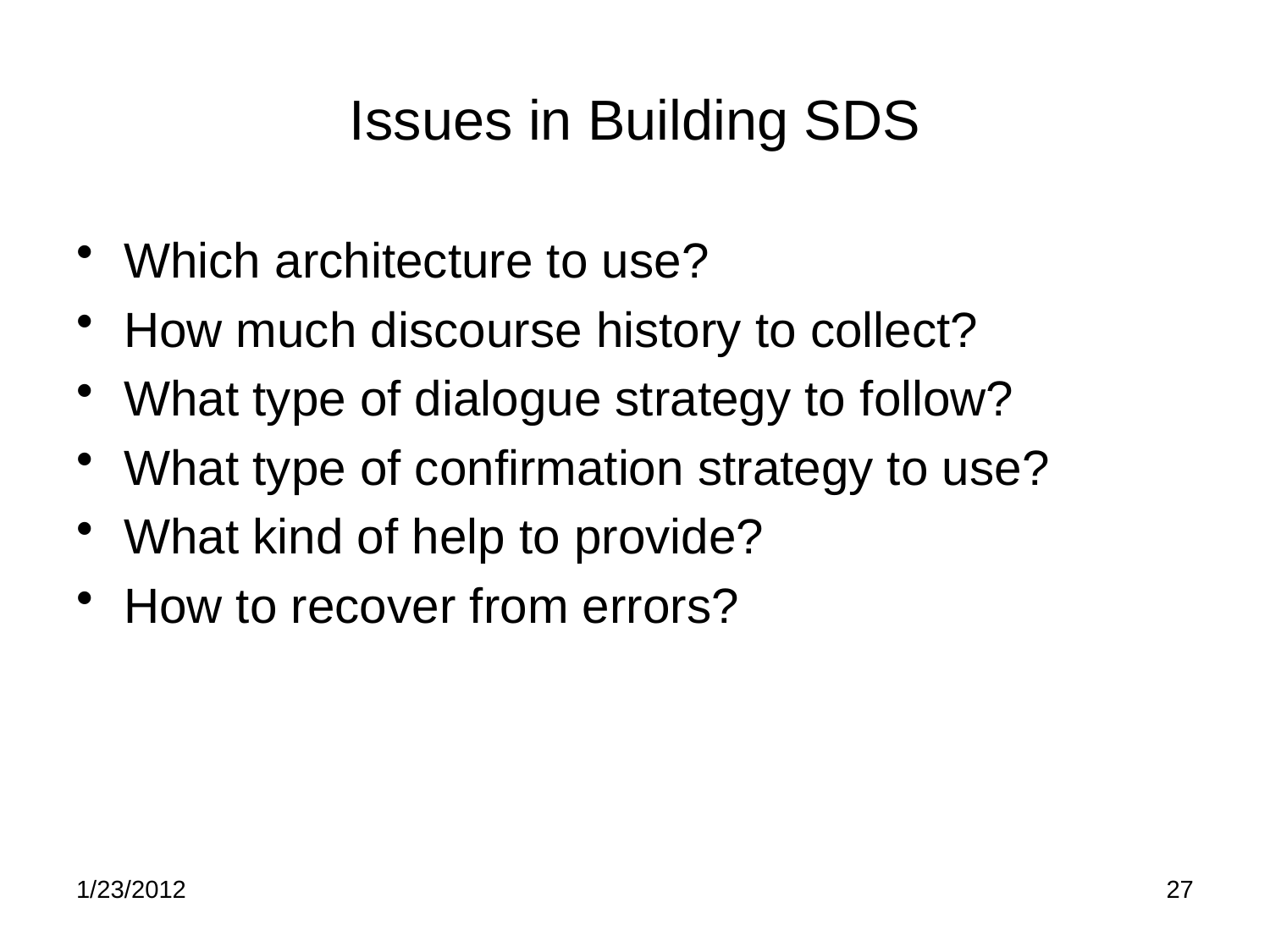

# Issues in Building SDS
Which architecture to use?
How much discourse history to collect?
What type of dialogue strategy to follow?
What type of confirmation strategy to use?
What kind of help to provide?
How to recover from errors?

1/23/2012
27